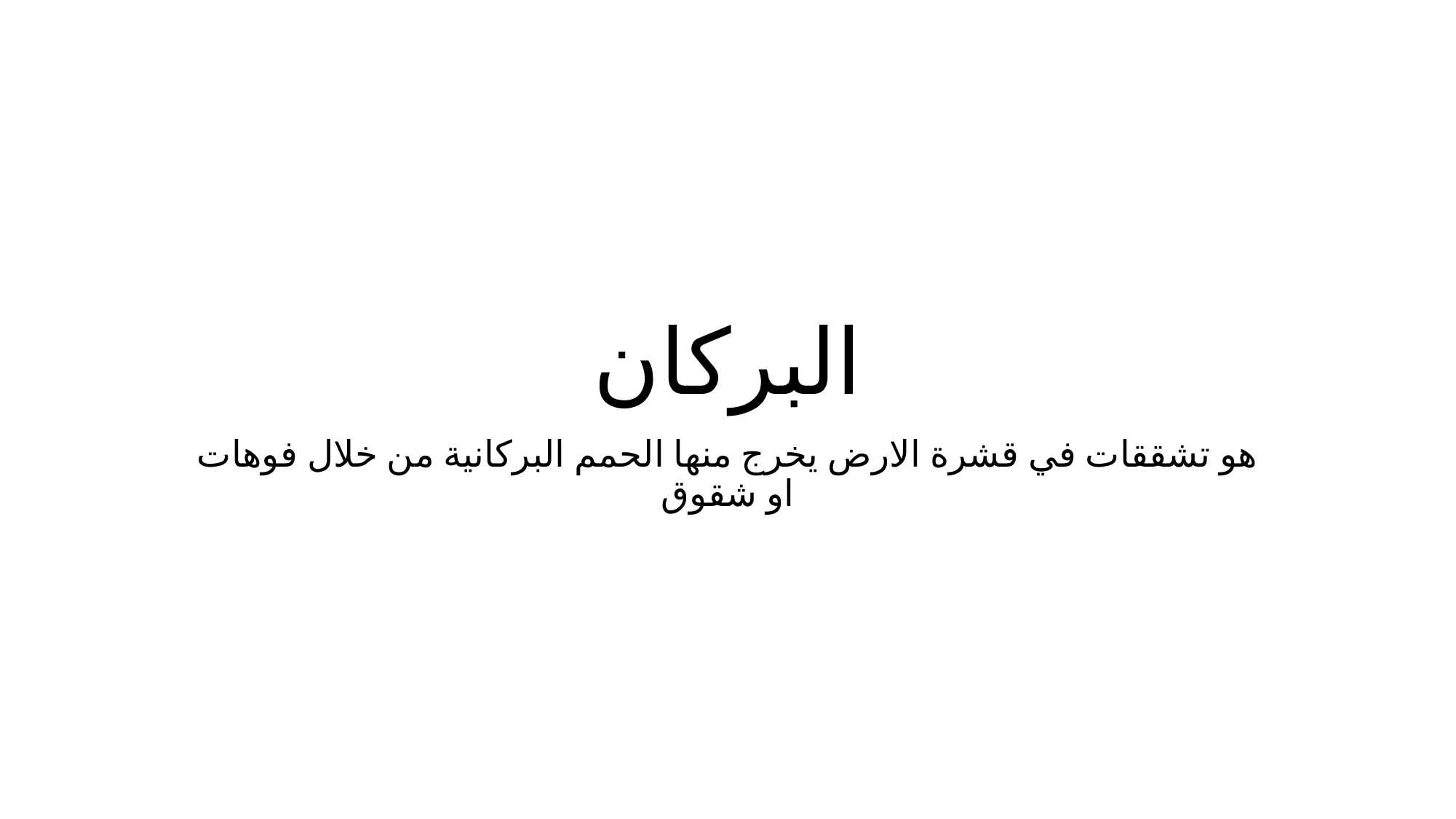

# البركان
هو تشققات في قشرة الارض يخرج منها الحمم البركانية من خلال فوهات او شقوق